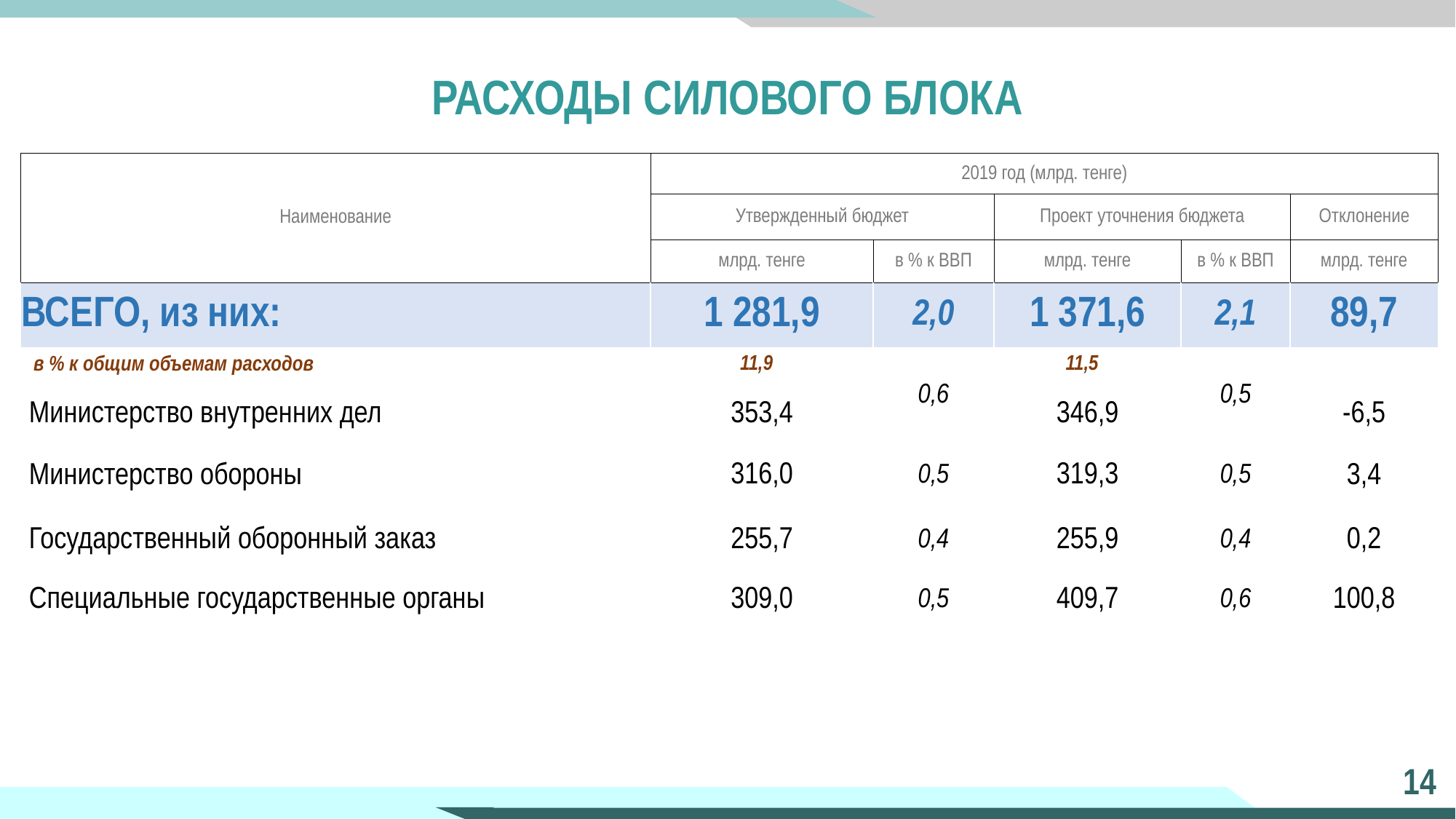

РАСХОДЫ СИЛОВОГО БЛОКА
| Наименование | 2019 год (млрд. тенге) |  |  |  |  |
| --- | --- | --- | --- | --- | --- |
|  | Утвержденный бюджет |  | Проект уточнения бюджета |  | Отклонение |
|  | млрд. тенге | в % к ВВП | млрд. тенге | в % к ВВП | млрд. тенге |
| ВСЕГО, из них: | 1 281,9 | 2,0 | 1 371,6 | 2,1 | 89,7 |
| в % к общим объемам расходов | 11,9 |  | 11,5 |  |  |
| Министерство внутренних дел | 353,4 | 0,6 | 346,9 | 0,5 | -6,5 |
| Министерство обороны | 316,0 | 0,5 | 319,3 | 0,5 | 3,4 |
| Государственный оборонный заказ | 255,7 | 0,4 | 255,9 | 0,4 | 0,2 |
| Специальные государственные органы | 309,0 | 0,5 | 409,7 | 0,6 | 100,8 |
14